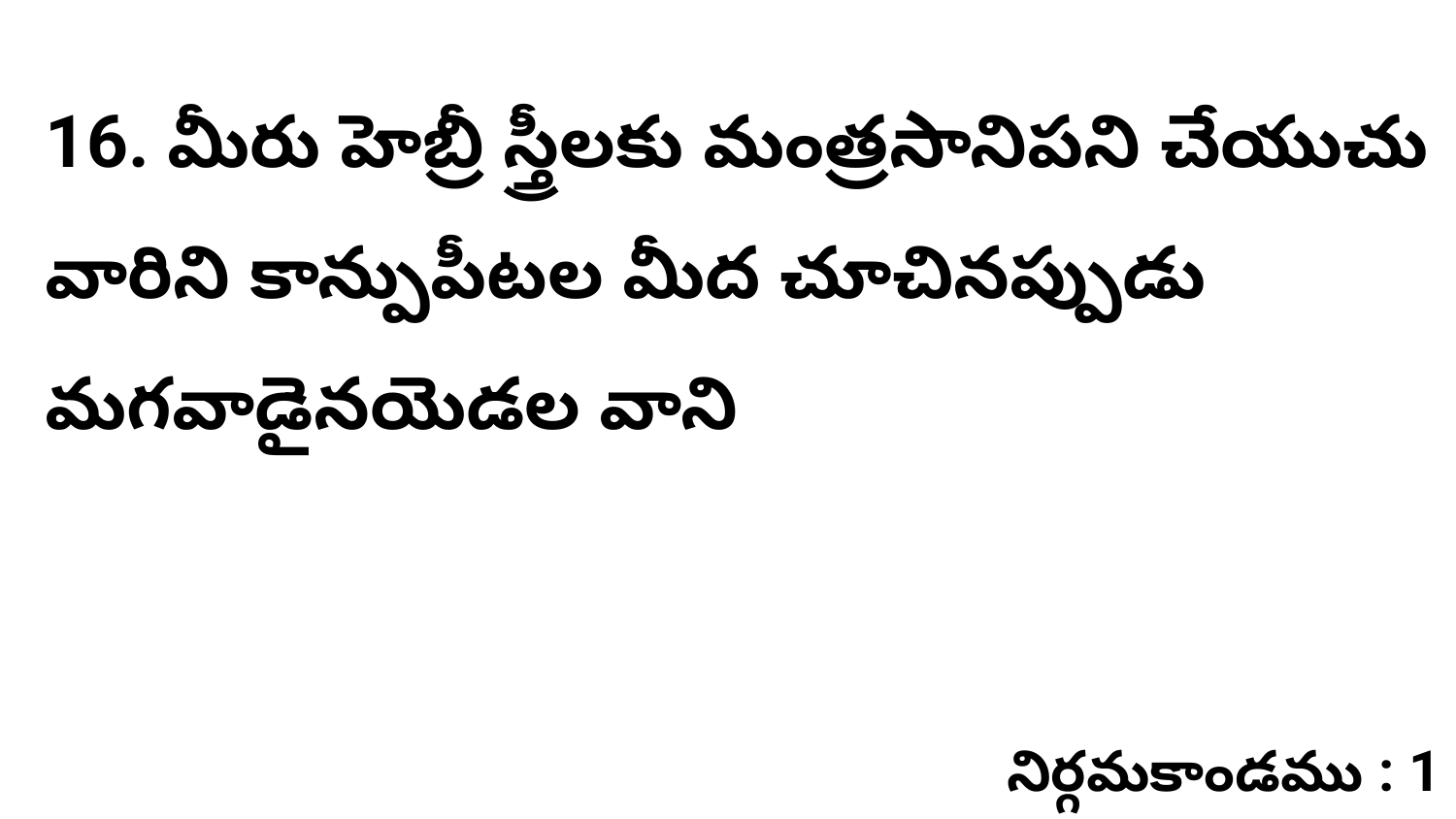

16. మీరు హెబ్రీ స్త్రీలకు మంత్రసానిపని చేయుచు వారిని కాన్పుపీటల మీద చూచినప్పుడు మగవాడైనయెడల వాని
నిర్గమకాండము : 1